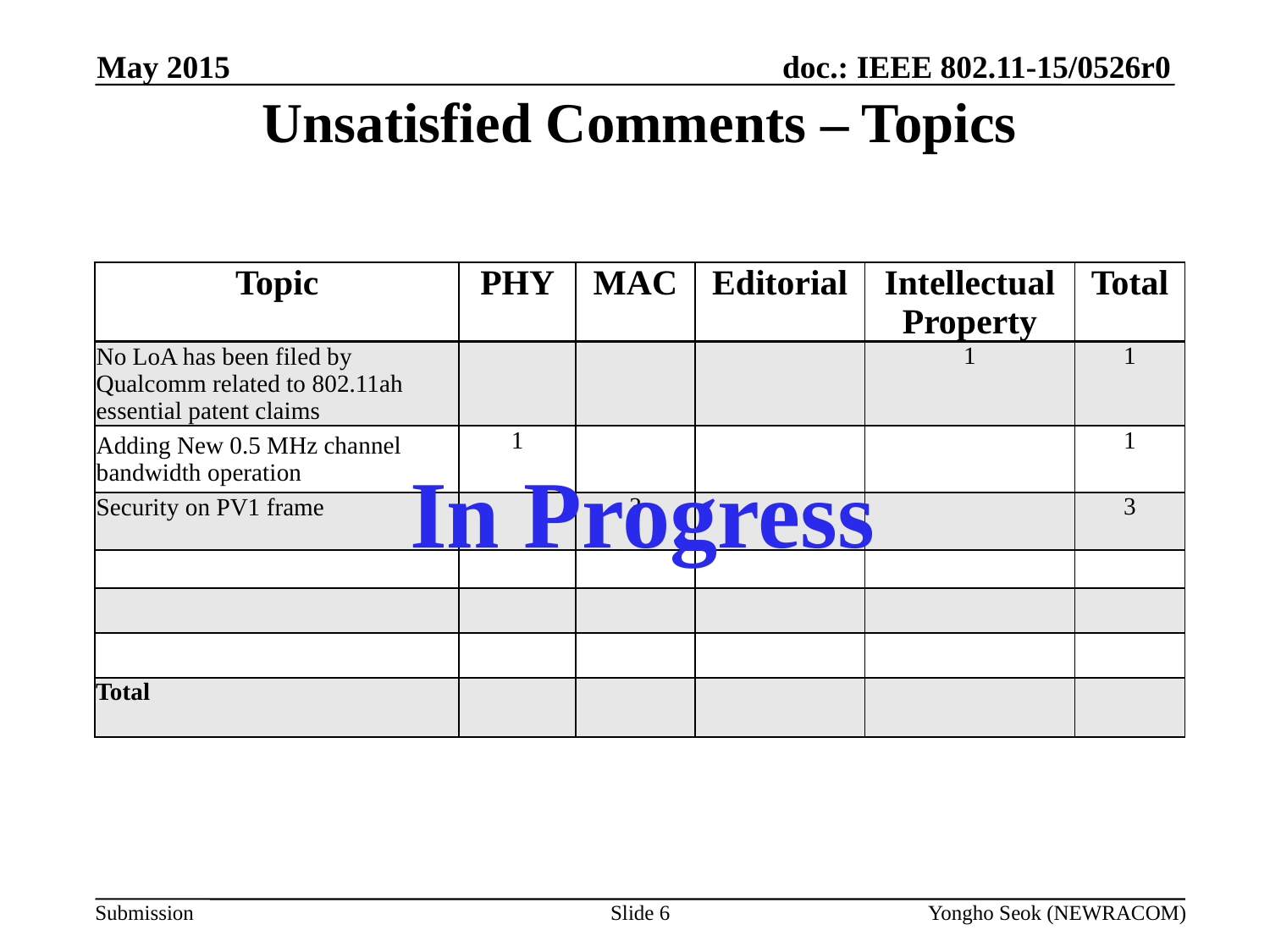

May 2015
# Unsatisfied Comments – Topics
| Topic | PHY | MAC | Editorial | Intellectual Property | Total |
| --- | --- | --- | --- | --- | --- |
| No LoA has been filed by Qualcomm related to 802.11ah essential patent claims |  |  |  | 1 | 1 |
| Adding New 0.5 MHz channel bandwidth operation | 1 |  |  |  | 1 |
| Security on PV1 frame |  | 3 |  |  | 3 |
|  |  |  |  |  |  |
|  |  |  |  |  |  |
|  |  |  |  |  |  |
| Total |  |  |  |  |  |
In Progress
Slide 6
Yongho Seok (NEWRACOM)